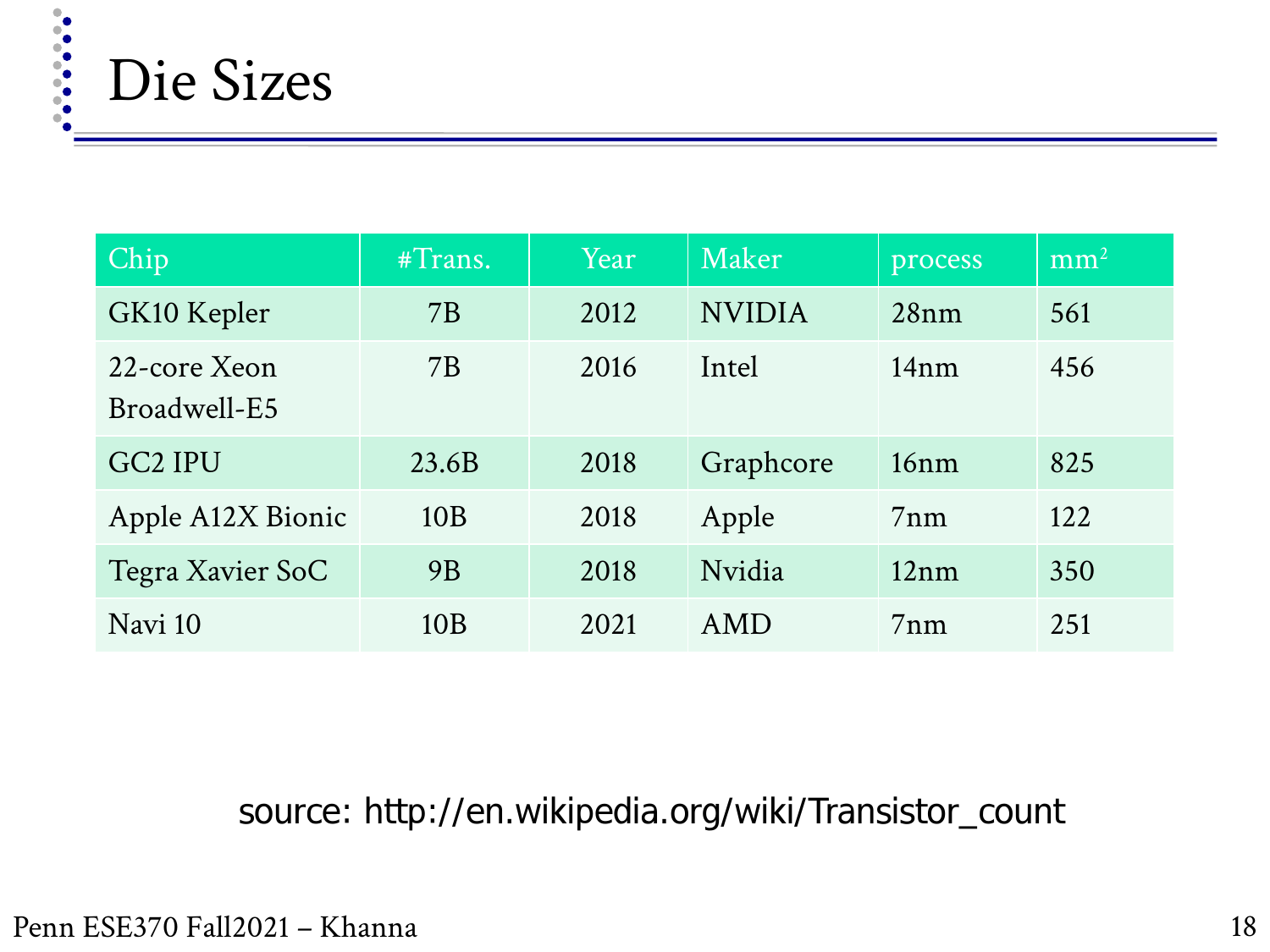

# Die Sizes
| Chip | #Trans. | Year | Maker | process | mm2 |
| --- | --- | --- | --- | --- | --- |
| GK10 Kepler | 7B | 2012 | NVIDIA | 28nm | 561 |
| 22-core Xeon Broadwell-E5 | 7B | 2016 | Intel | 14nm | 456 |
| GC2 IPU | 23.6B | 2018 | Graphcore | 16nm | 825 |
| Apple A12X Bionic | 10B | 2018 | Apple | 7nm | 122 |
| Tegra Xavier SoC | 9B | 2018 | Nvidia | 12nm | 350 |
| Navi 10 | 10B | 2021 | AMD | 7nm | 251 |
source: http://en.wikipedia.org/wiki/Transistor_count
18
Penn ESE370 Fall2021 – Khanna